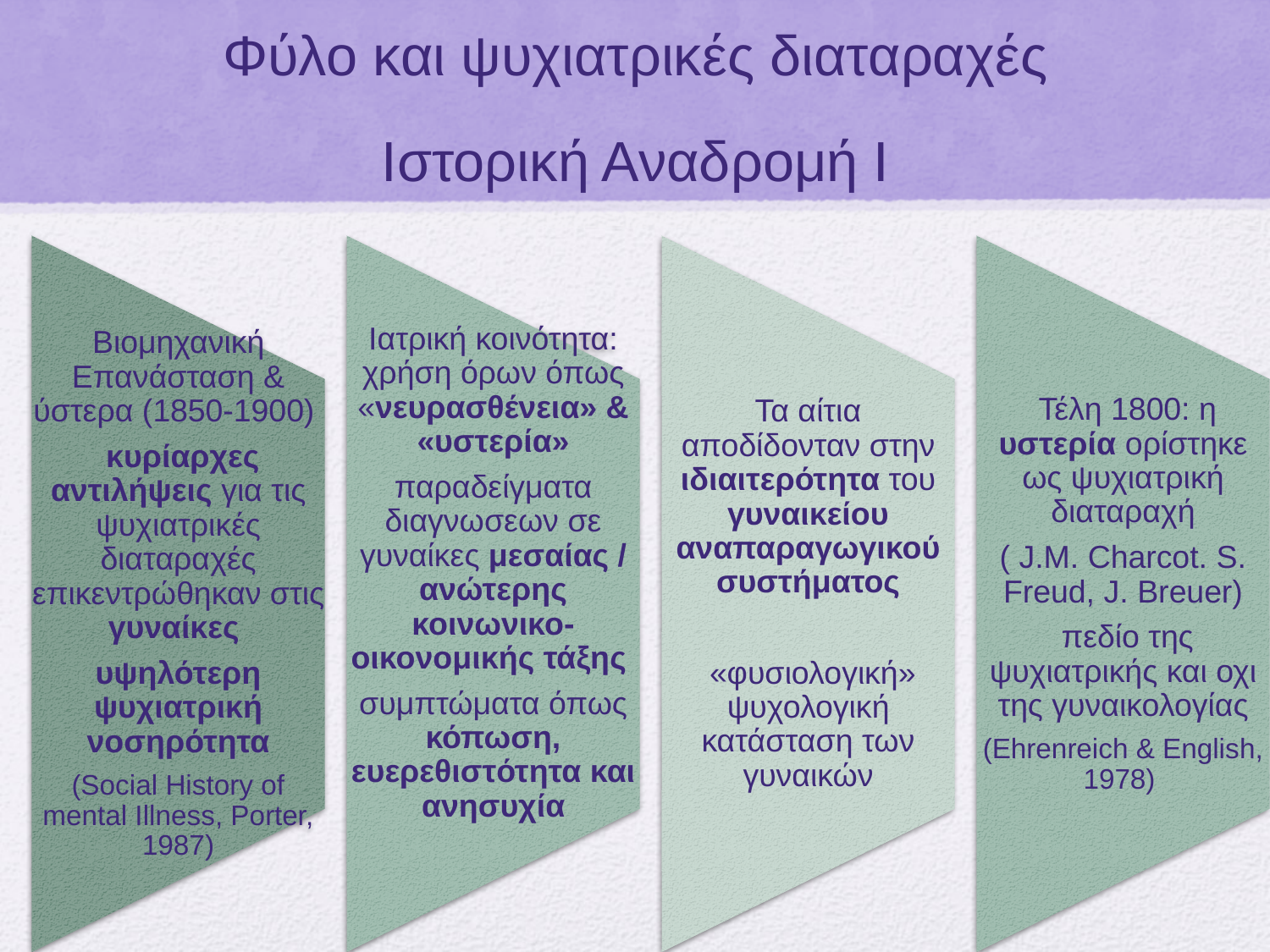

# Φύλο και ψυχιατρικές διαταραχές Ιστορική Αναδρομή Ι
Βιομηχανική Επανάσταση & ύστερα (1850-1900)
 κυρίαρχες αντιλήψεις για τις ψυχιατρικές διαταραχές επικεντρώθηκαν στις γυναίκες
υψηλότερη ψυχιατρική νοσηρότητα
(Social History of mental Illness, Porter, 1987)
Ιατρική κοινότητα: χρήση όρων όπως «νευρασθένεια» & «υστερία»
παραδείγματα διαγνωσεων σε γυναίκες μεσαίας / ανώτερης κοινωνικο-οικονομικής τάξης
συμπτώματα όπως κόπωση, ευερεθιστότητα και ανησυχία

Τα αίτια αποδίδονταν στην ιδιαιτερότητα του γυναικείου αναπαραγωγικού συστήματος

 «φυσιολογική» ψυχολογική κατάσταση των γυναικών
 Τέλη 1800: η υστερία ορίστηκε ως ψυχιατρική διαταραχή
( J.M. Charcot. S. Freud, J. Breuer)
 πεδίο της ψυχιατρικής και οχι της γυναικολογίας
(Ehrenreich & English, 1978)